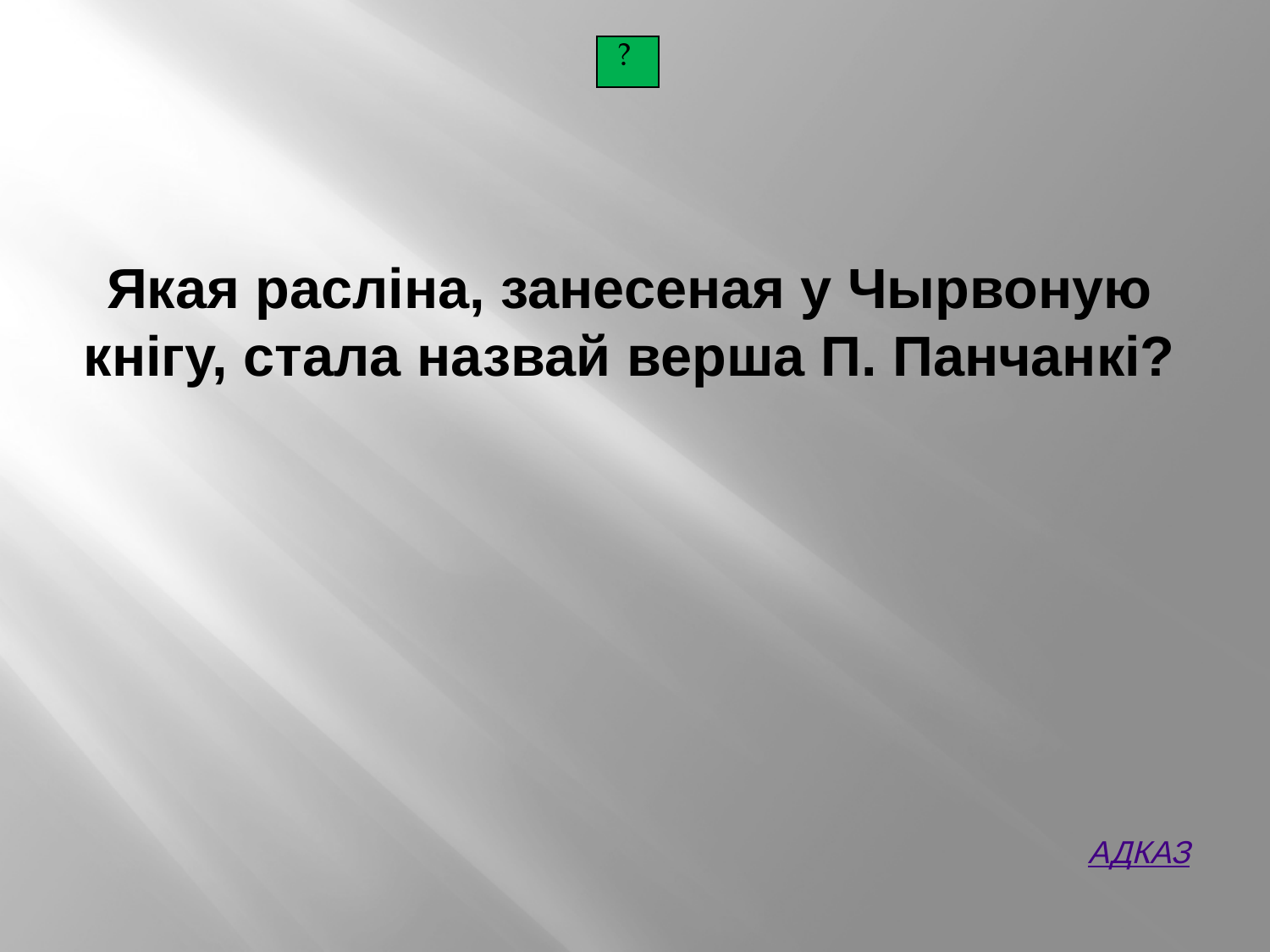

| ? |
| --- |
Якая расліна, занесеная у Чырвоную кнігу, стала назвай верша П. Панчанкі?
АДКАЗ